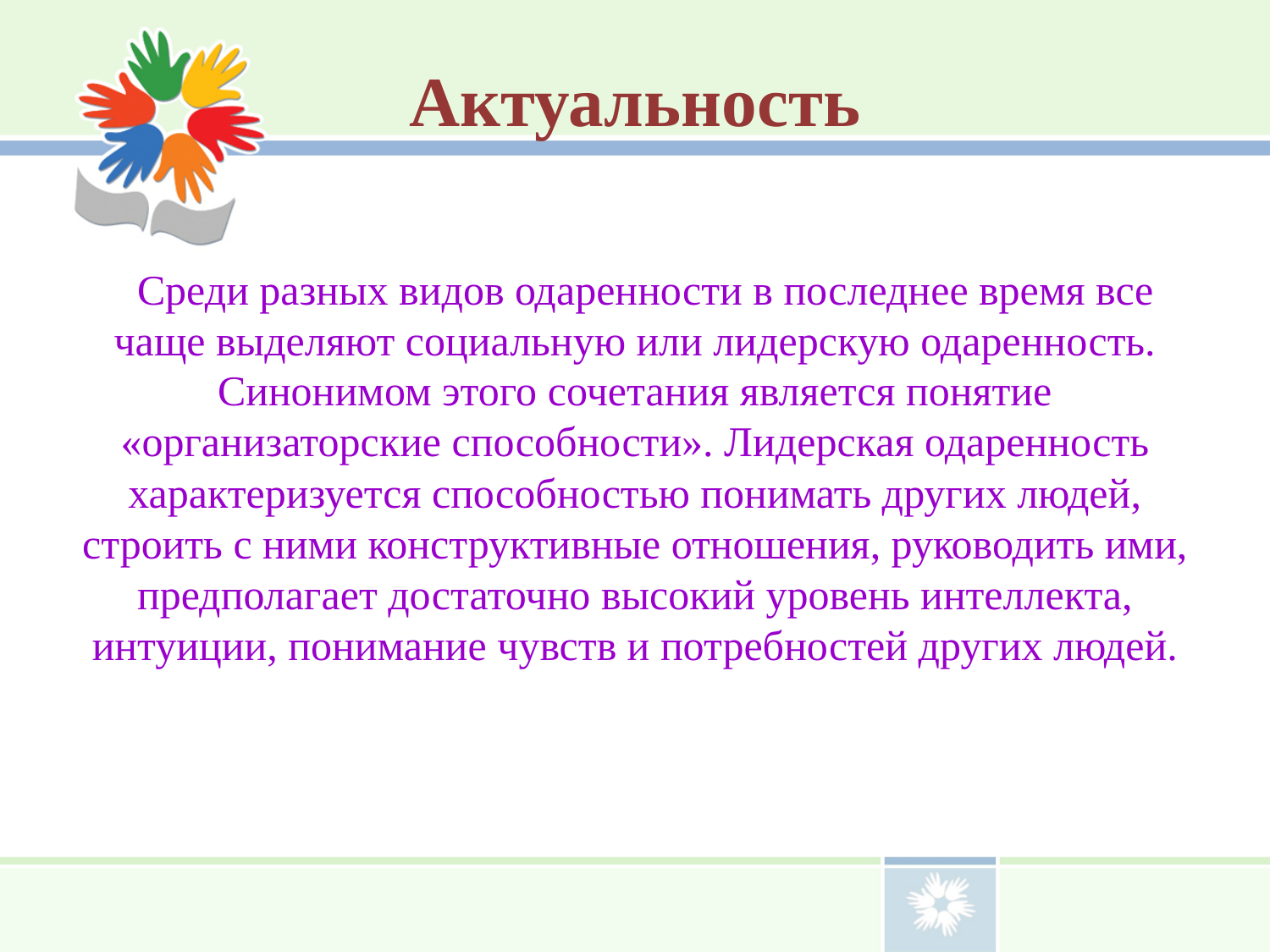

Актуальность
  Среди разных видов одаренности в последнее время все чаще выделяют социальную или лидерскую одаренность. Синонимом этого сочетания является понятие «организаторские способности». Лидерская одаренность характеризуется способностью понимать других людей, строить с ними конструктивные отношения, руководить ими, предполагает достаточно высокий уровень интеллекта, интуиции, понимание чувств и потребностей других людей.